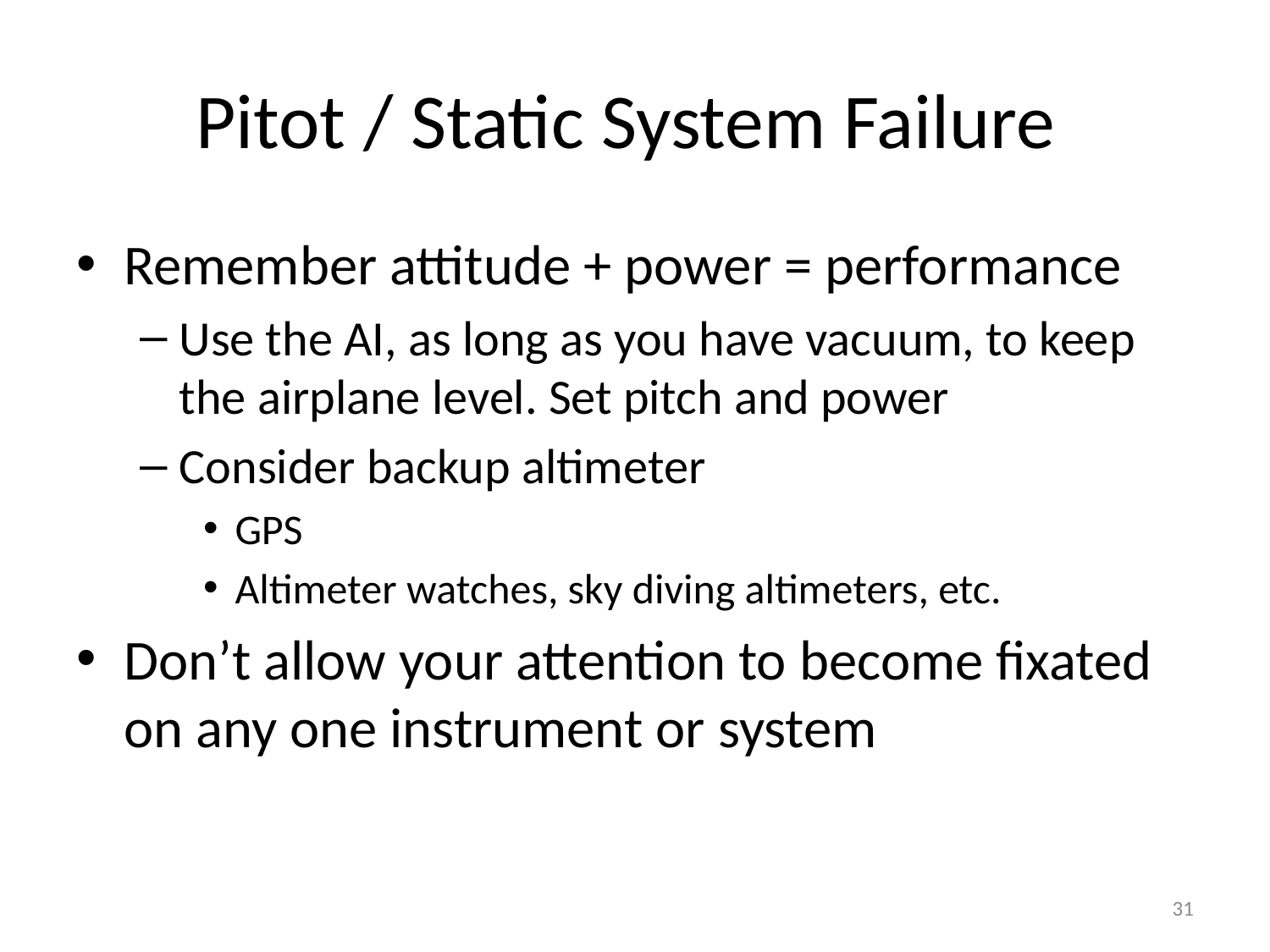

# Pitot / Static System Failure
Remember attitude + power = performance
Use the AI, as long as you have vacuum, to keep the airplane level. Set pitch and power
Consider backup altimeter
GPS
Altimeter watches, sky diving altimeters, etc.
Don’t allow your attention to become fixated on any one instrument or system
31